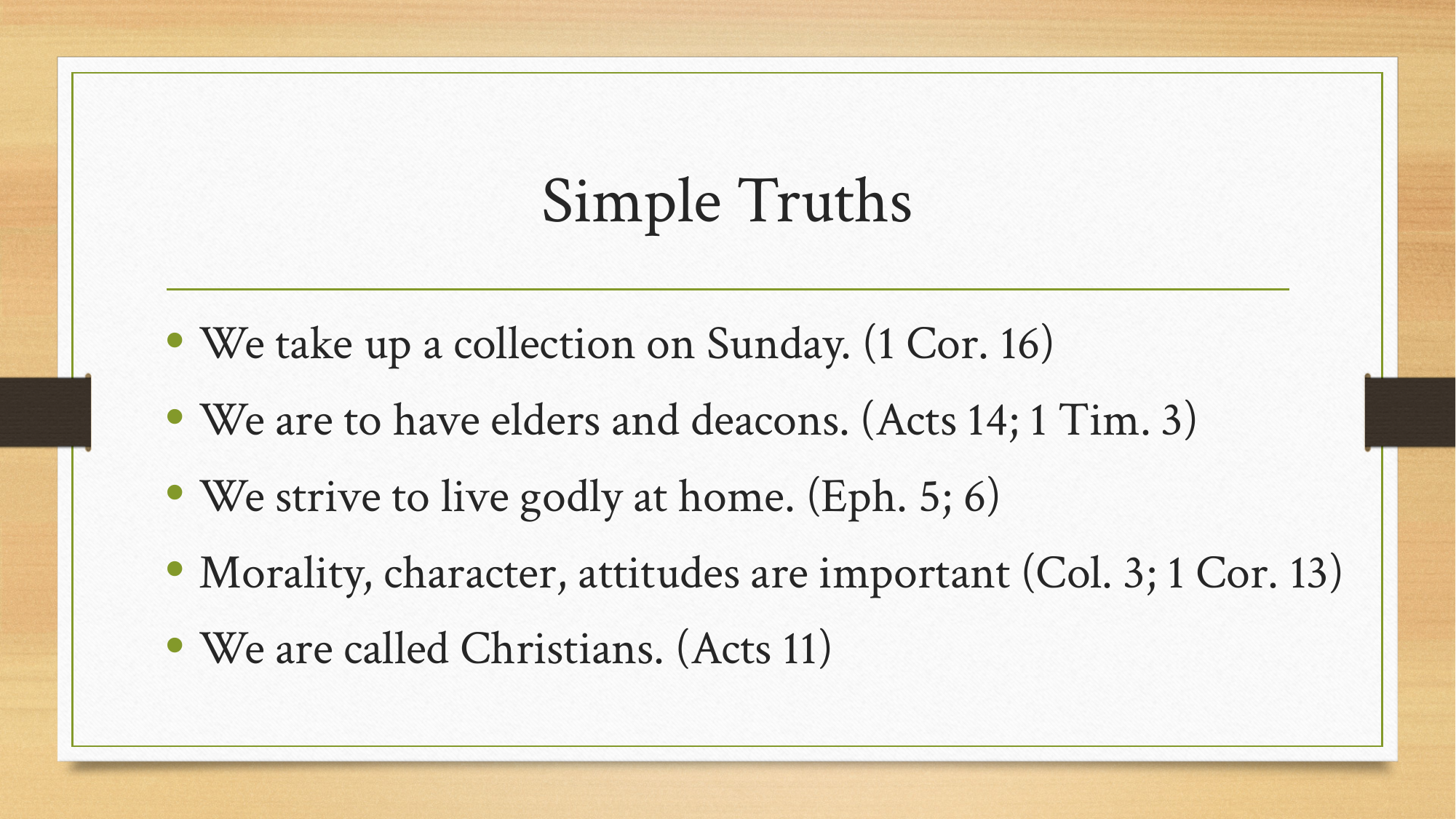

# Simple Truths
We take up a collection on Sunday. (1 Cor. 16)
We are to have elders and deacons. (Acts 14; 1 Tim. 3)
We strive to live godly at home. (Eph. 5; 6)
Morality, character, attitudes are important (Col. 3; 1 Cor. 13)
We are called Christians. (Acts 11)